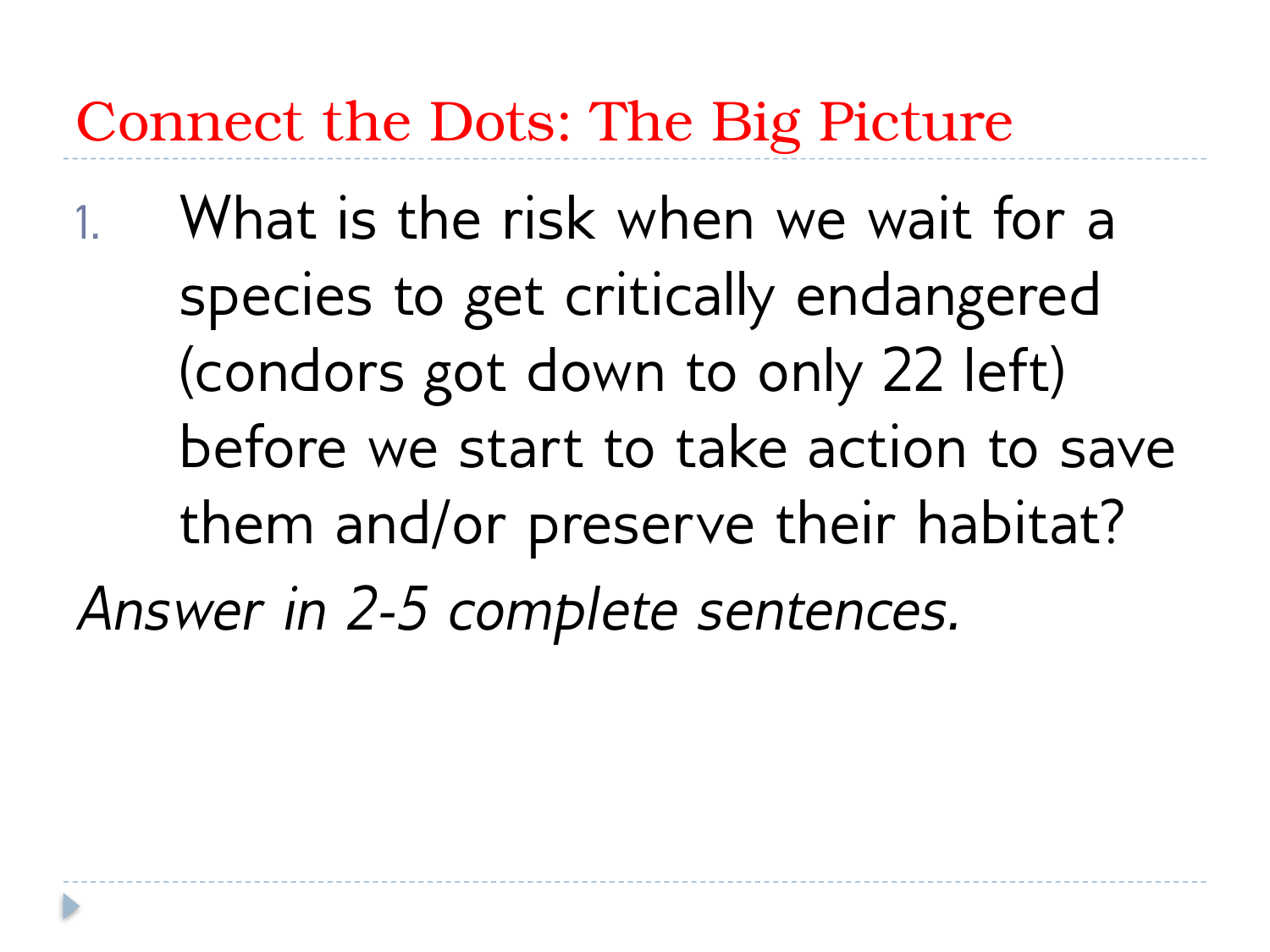

# Connect the Dots: The Big Picture
What is the risk when we wait for a species to get critically endangered (condors got down to only 22 left) before we start to take action to save them and/or preserve their habitat?
Answer in 2-5 complete sentences.